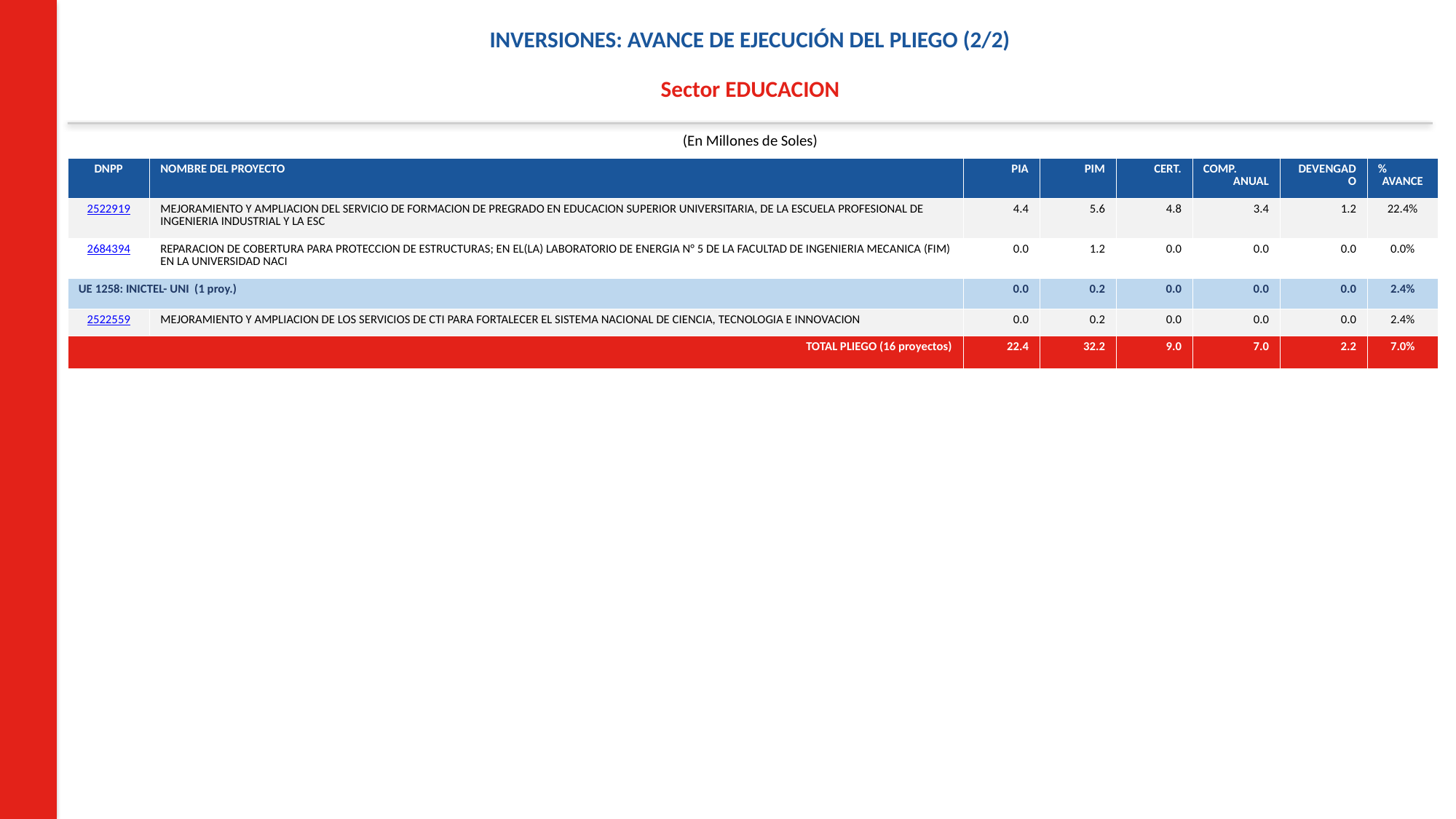

INVERSIONES: AVANCE DE EJECUCIÓN DEL PLIEGO (2/2)
Sector EDUCACION

(En Millones de Soles)
| DNPP | NOMBRE DEL PROYECTO | PIA | PIM | CERT. | COMP. ANUAL | DEVENGADO | % AVANCE |
| --- | --- | --- | --- | --- | --- | --- | --- |
| 2522919 | MEJORAMIENTO Y AMPLIACION DEL SERVICIO DE FORMACION DE PREGRADO EN EDUCACION SUPERIOR UNIVERSITARIA, DE LA ESCUELA PROFESIONAL DE INGENIERIA INDUSTRIAL Y LA ESC | 4.4 | 5.6 | 4.8 | 3.4 | 1.2 | 22.4% |
| 2684394 | REPARACION DE COBERTURA PARA PROTECCION DE ESTRUCTURAS; EN EL(LA) LABORATORIO DE ENERGIA N° 5 DE LA FACULTAD DE INGENIERIA MECANICA (FIM) EN LA UNIVERSIDAD NACI | 0.0 | 1.2 | 0.0 | 0.0 | 0.0 | 0.0% |
| UE 1258: INICTEL- UNI (1 proy.) |  | 0.0 | 0.2 | 0.0 | 0.0 | 0.0 | 2.4% |
| 2522559 | MEJORAMIENTO Y AMPLIACION DE LOS SERVICIOS DE CTI PARA FORTALECER EL SISTEMA NACIONAL DE CIENCIA, TECNOLOGIA E INNOVACION | 0.0 | 0.2 | 0.0 | 0.0 | 0.0 | 2.4% |
| TOTAL PLIEGO (16 proyectos) |  | 22.4 | 32.2 | 9.0 | 7.0 | 2.2 | 7.0% |